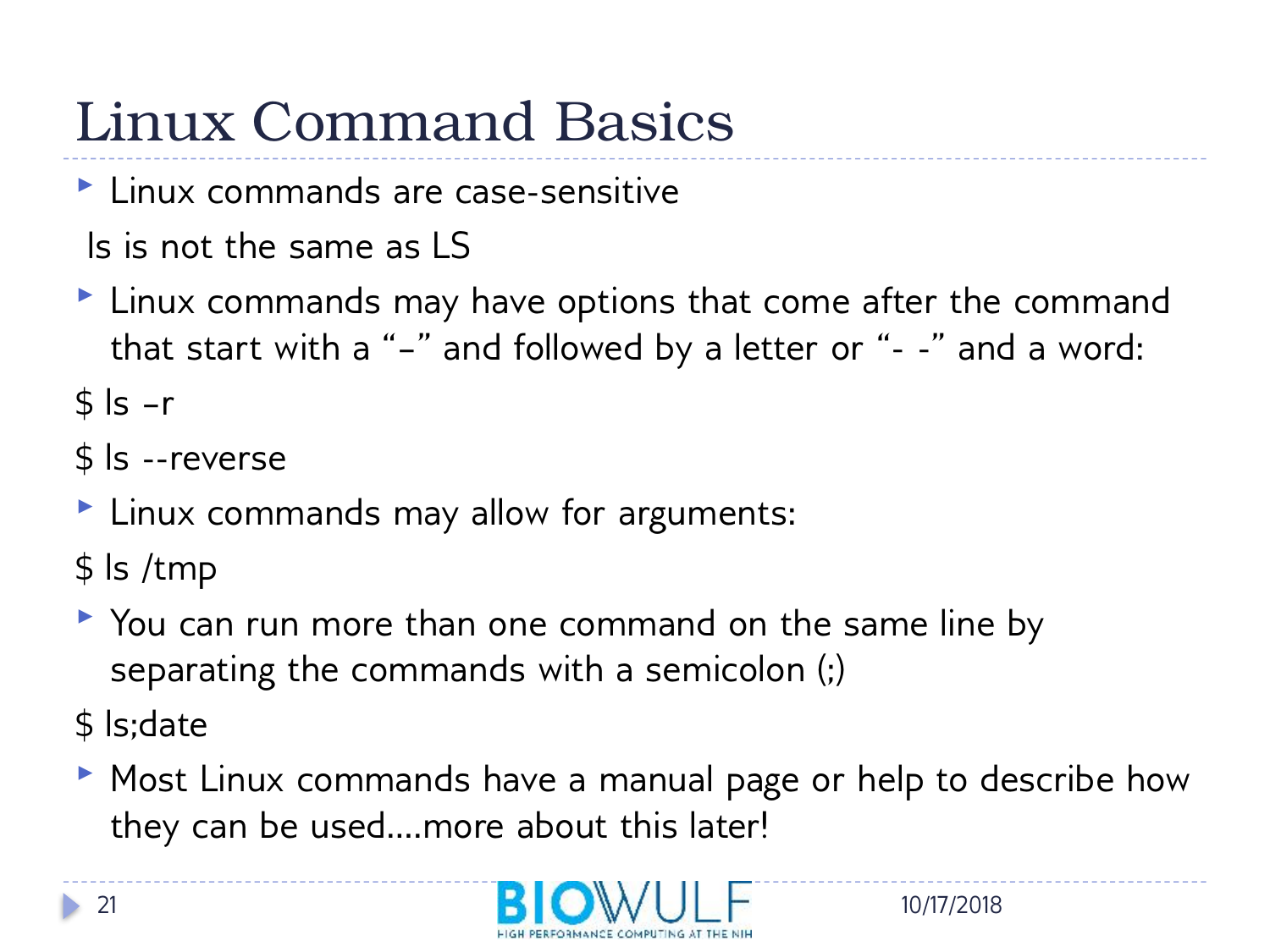

# Linux Command Basics
Linux commands are case-sensitive
 ls is not the same as LS
Linux commands may have options that come after the command that start with a “–” and followed by a letter or “- -” and a word:
$ ls –r
$ ls --reverse
Linux commands may allow for arguments:
$ ls /tmp
You can run more than one command on the same line by separating the commands with a semicolon (;)
$ ls;date
Most Linux commands have a manual page or help to describe how they can be used….more about this later!
21
10/17/2018